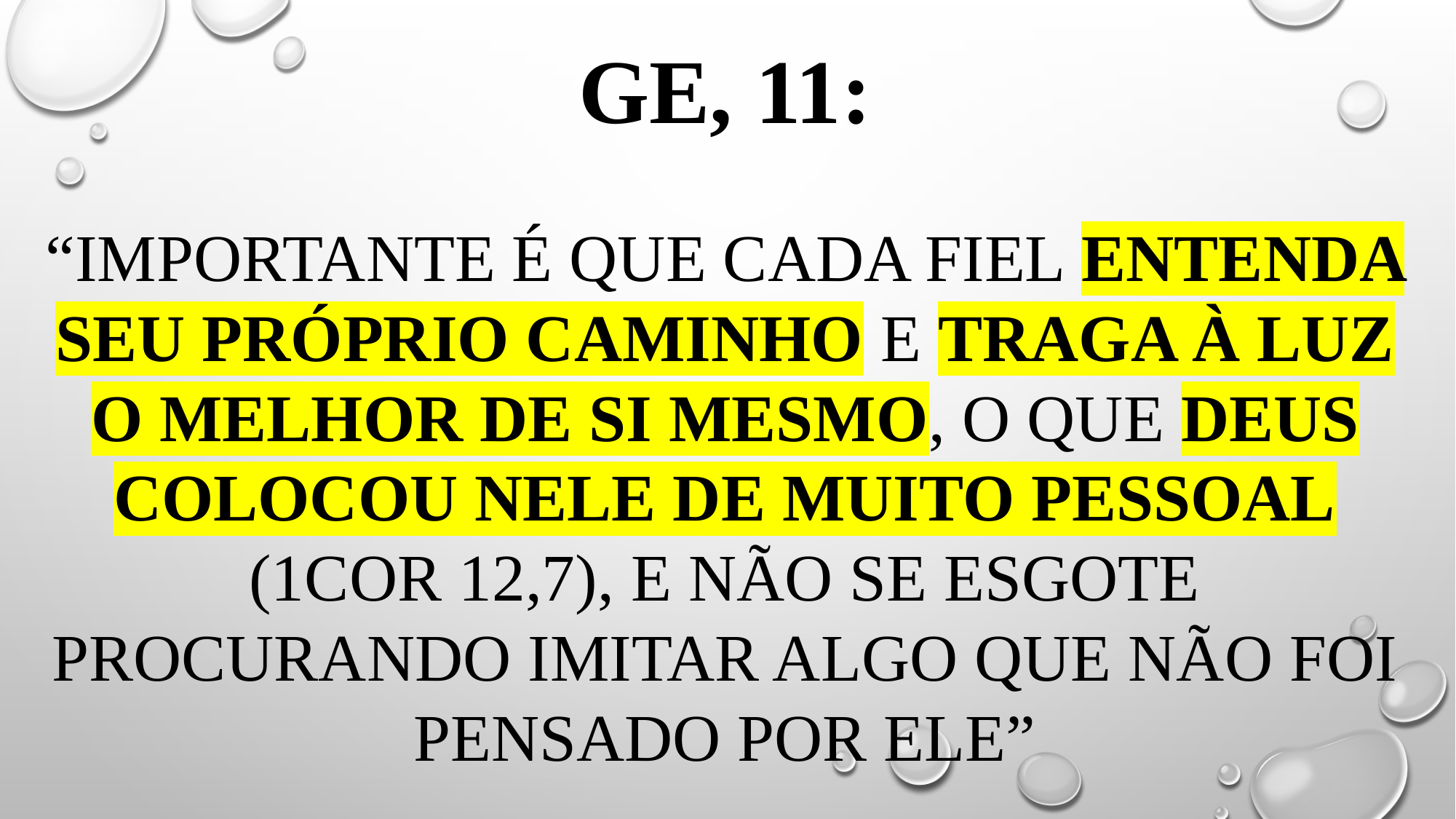

# GE, 11: “importante é que cada fiel entenda seu próprio caminho e traga à luz o melhor de si mesmo, o que deus colocou nele de muito pessoal (1cor 12,7), e não se esgote procurando imitar algo que não foi pensado por ele”